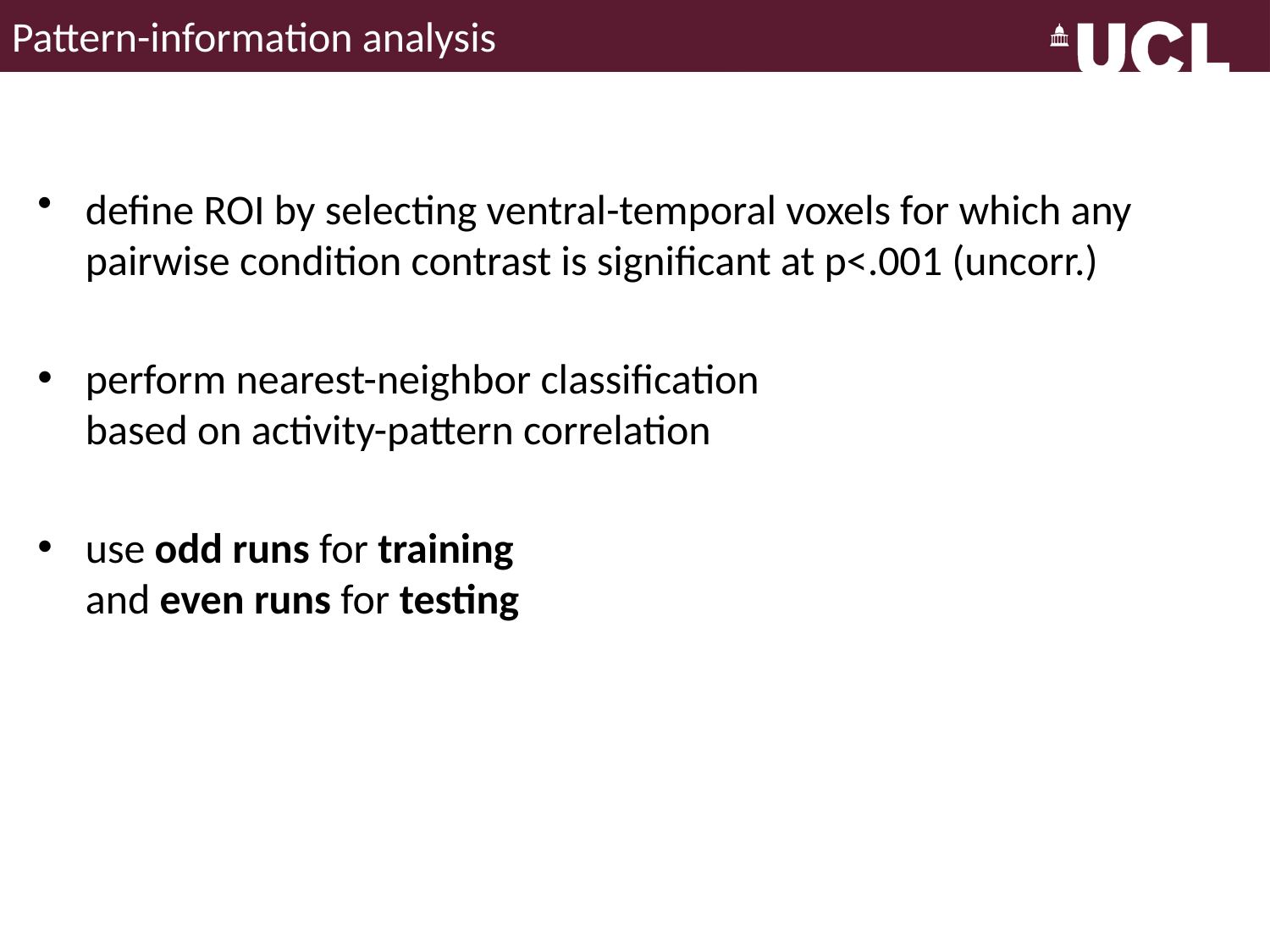

Pattern-information analysis
define ROI by selecting ventral-temporal voxels for which any pairwise condition contrast is significant at p<.001 (uncorr.)

perform nearest-neighbor classification
based on activity-pattern correlation

use odd runs for training
and even runs for testing